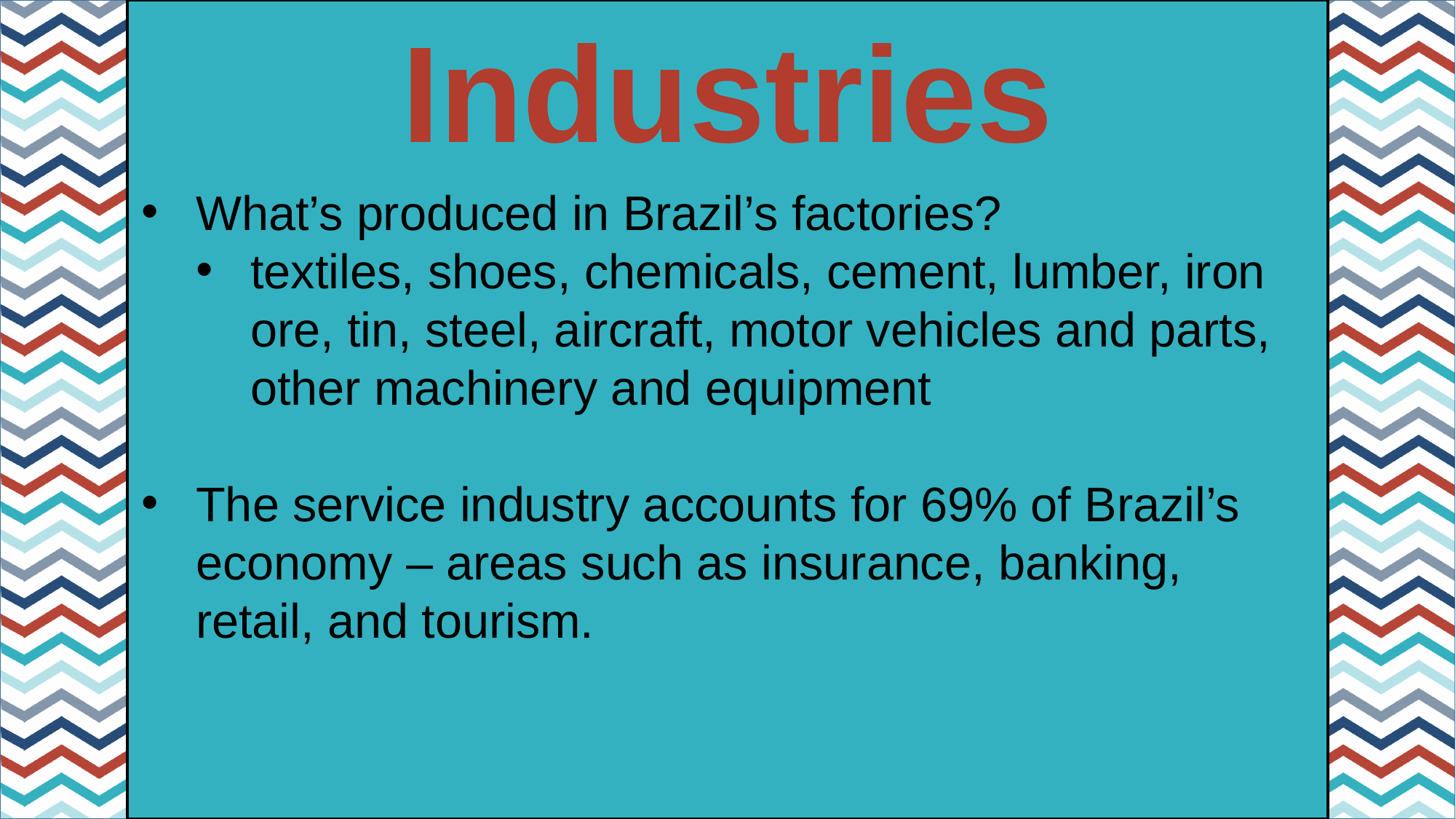

Industries
#
What’s produced in Brazil’s factories?
textiles, shoes, chemicals, cement, lumber, iron ore, tin, steel, aircraft, motor vehicles and parts, other machinery and equipment

The service industry accounts for 69% of Brazil’s economy – areas such as insurance, banking, retail, and tourism.